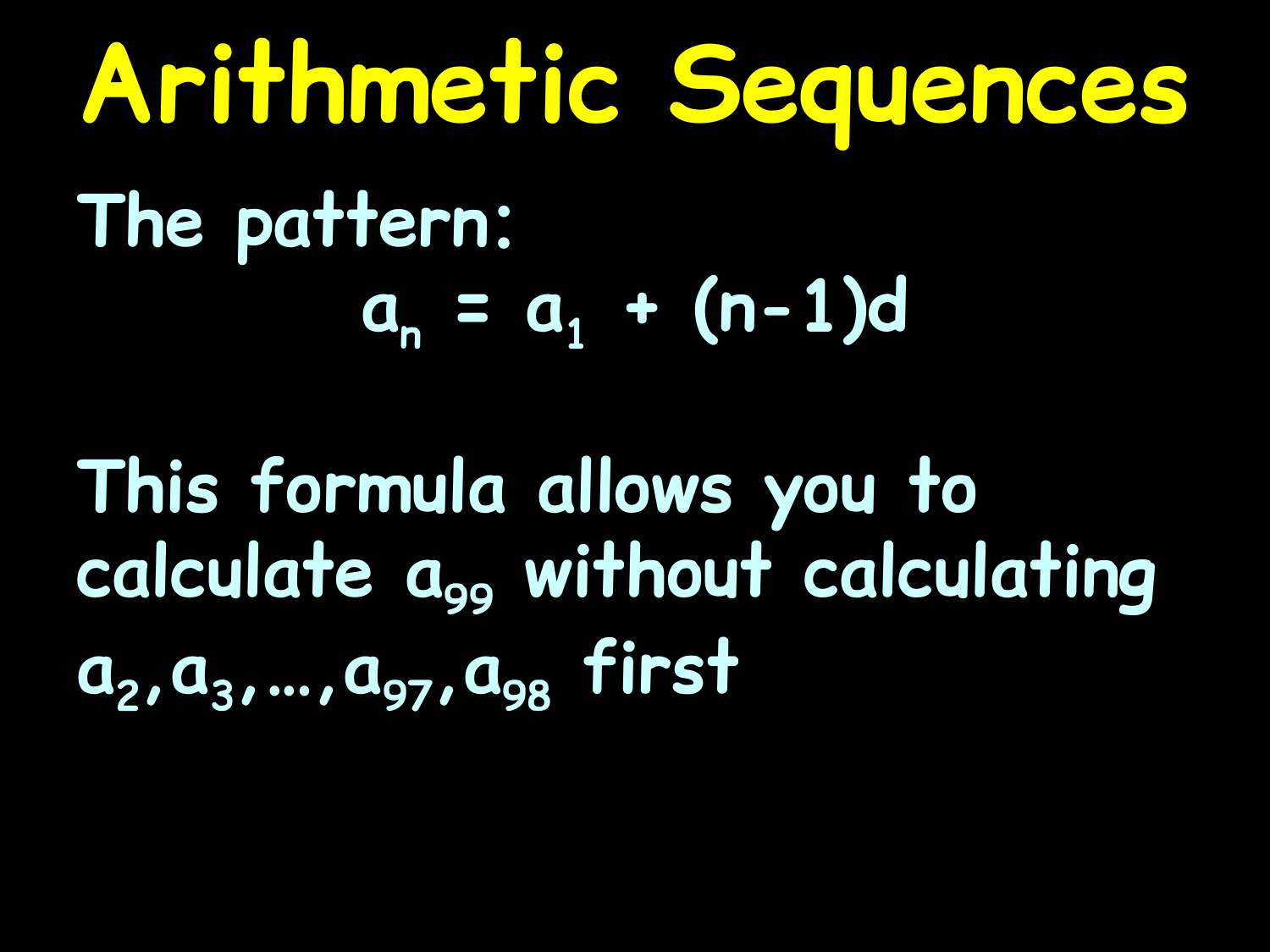

# Arithmetic Sequences
The pattern:
an = a1 + (n-1)d

This formula allows you to calculate a99 without calculating
a2,a3,…,a97,a98 first